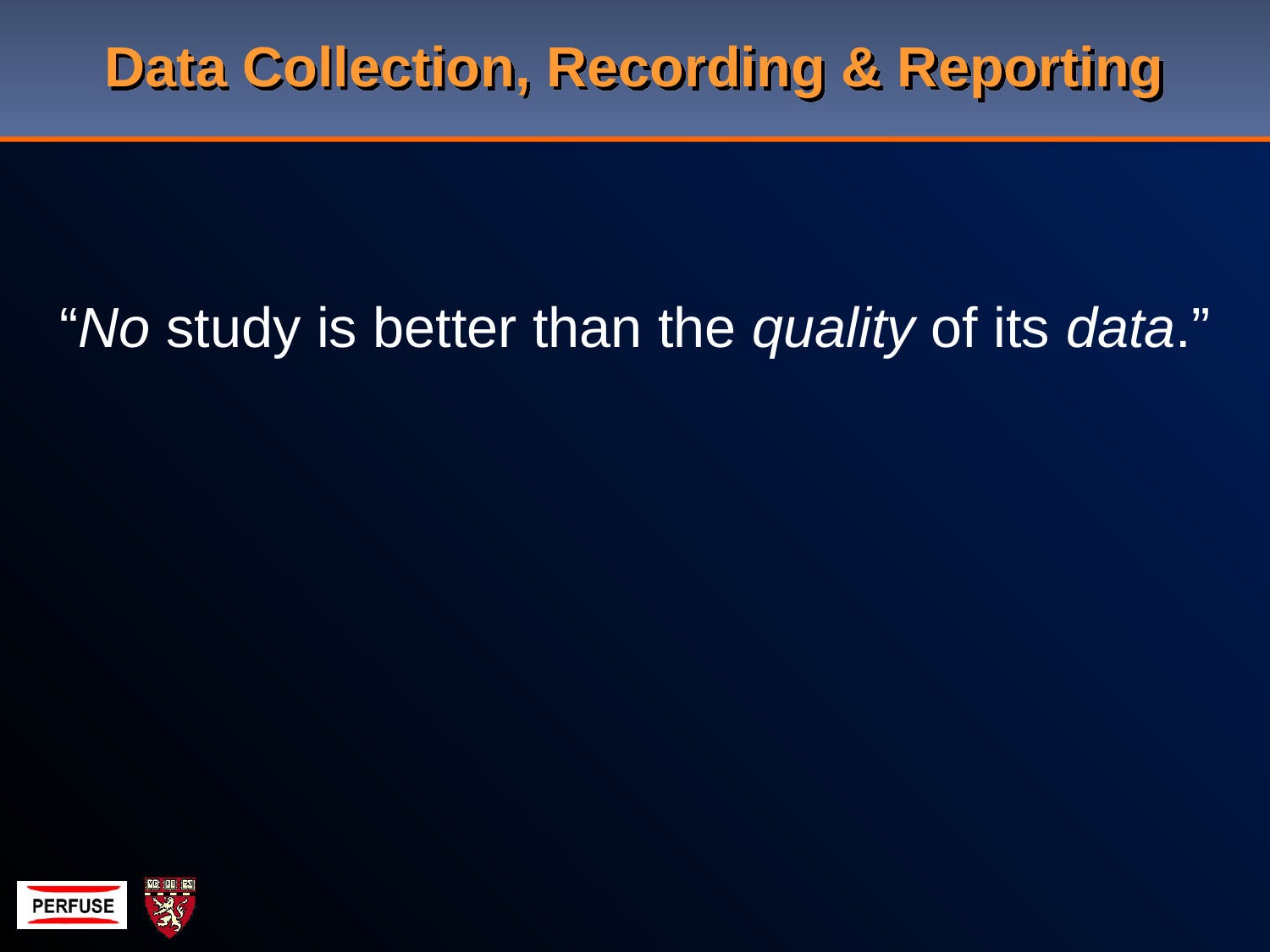

# Data Collection, Recording & Reporting

“No study is better than the quality of its data.”